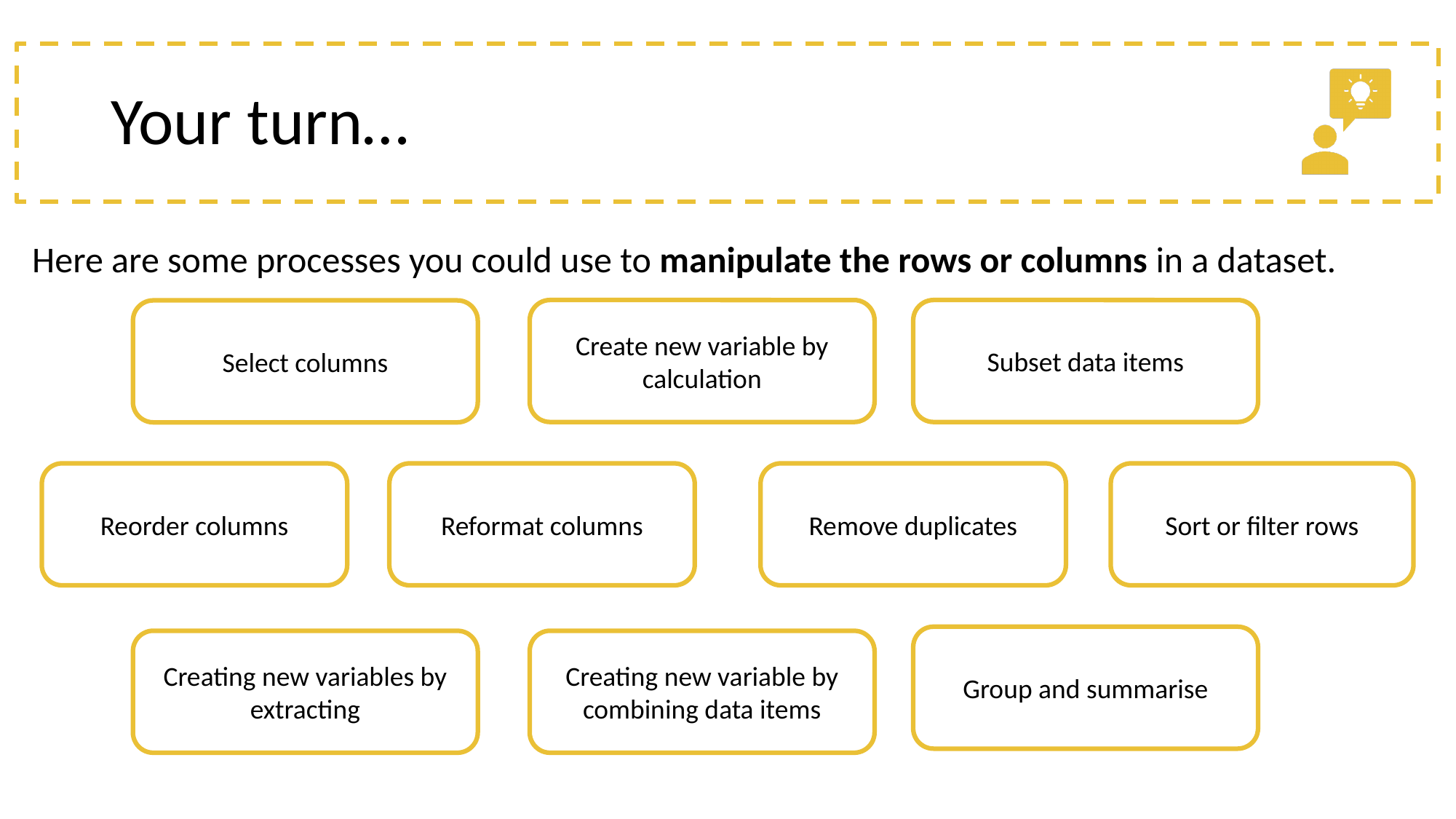

# Your turn…
Here are some processes you could use to manipulate the rows or columns in a dataset.
Create new variable by calculation
Subset data items
Select columns
Reorder columns
Reformat columns
Remove duplicates
Sort or filter rows
Group and summarise
Creating new variables by extracting
Creating new variable by combining data items